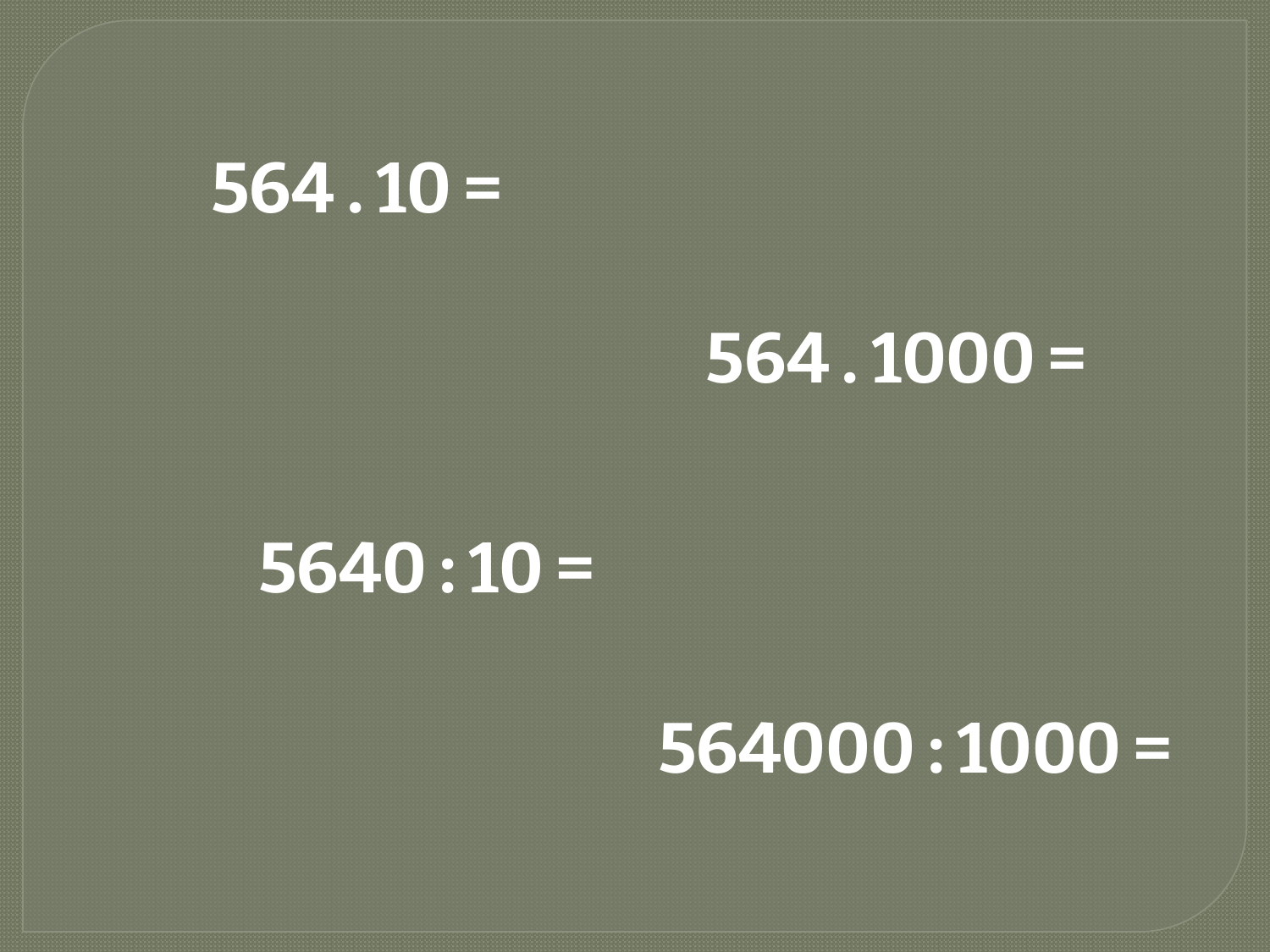

564 . 10 =
564 . 1000 =
5640 : 10 =
564000 : 1000 =